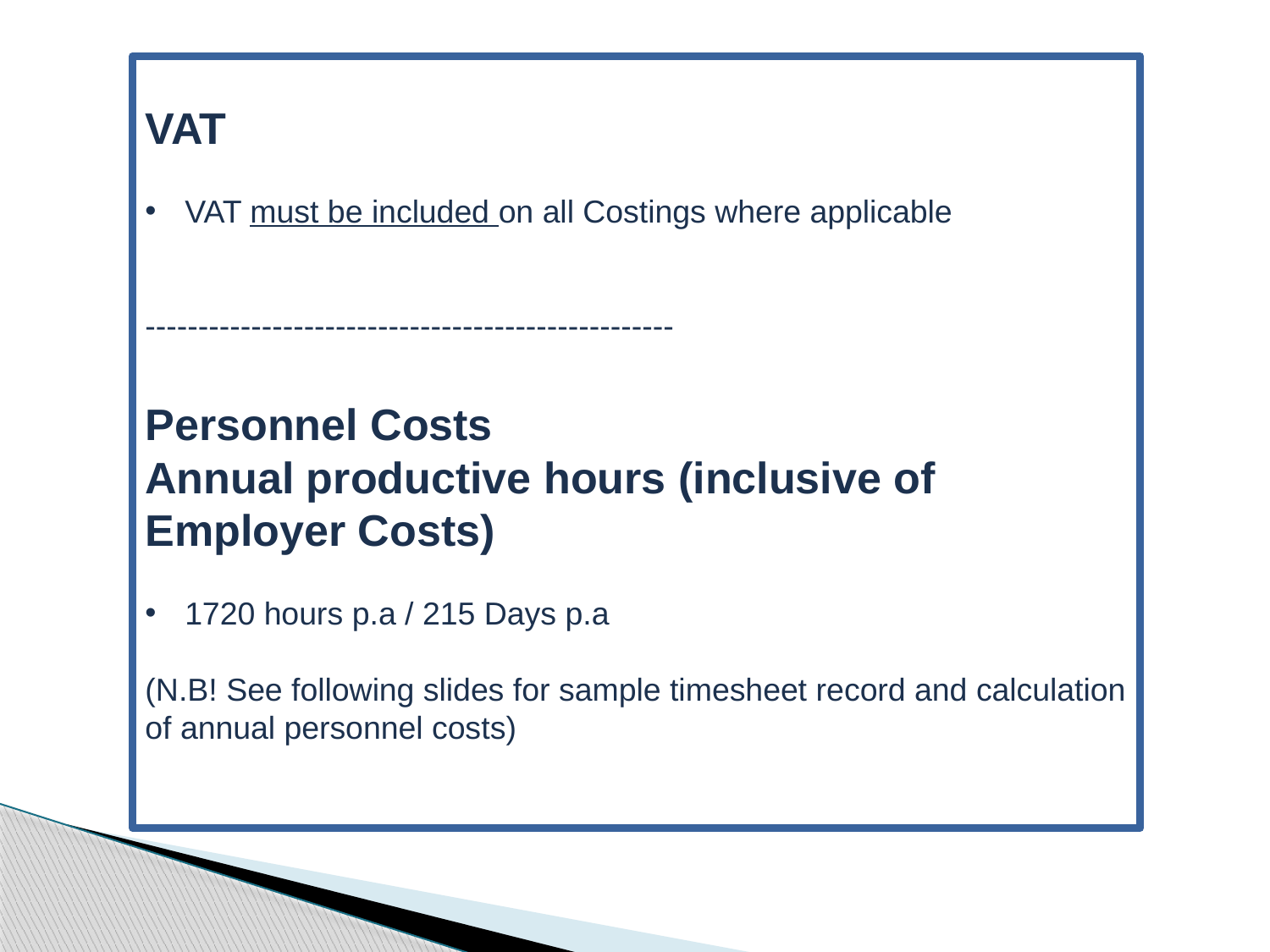

VAT

VAT must be included on all Costings where applicable

--------------------------------------------------

Personnel Costs
Annual productive hours (inclusive of Employer Costs)

1720 hours p.a / 215 Days p.a

(N.B! See following slides for sample timesheet record and calculation of annual personnel costs)